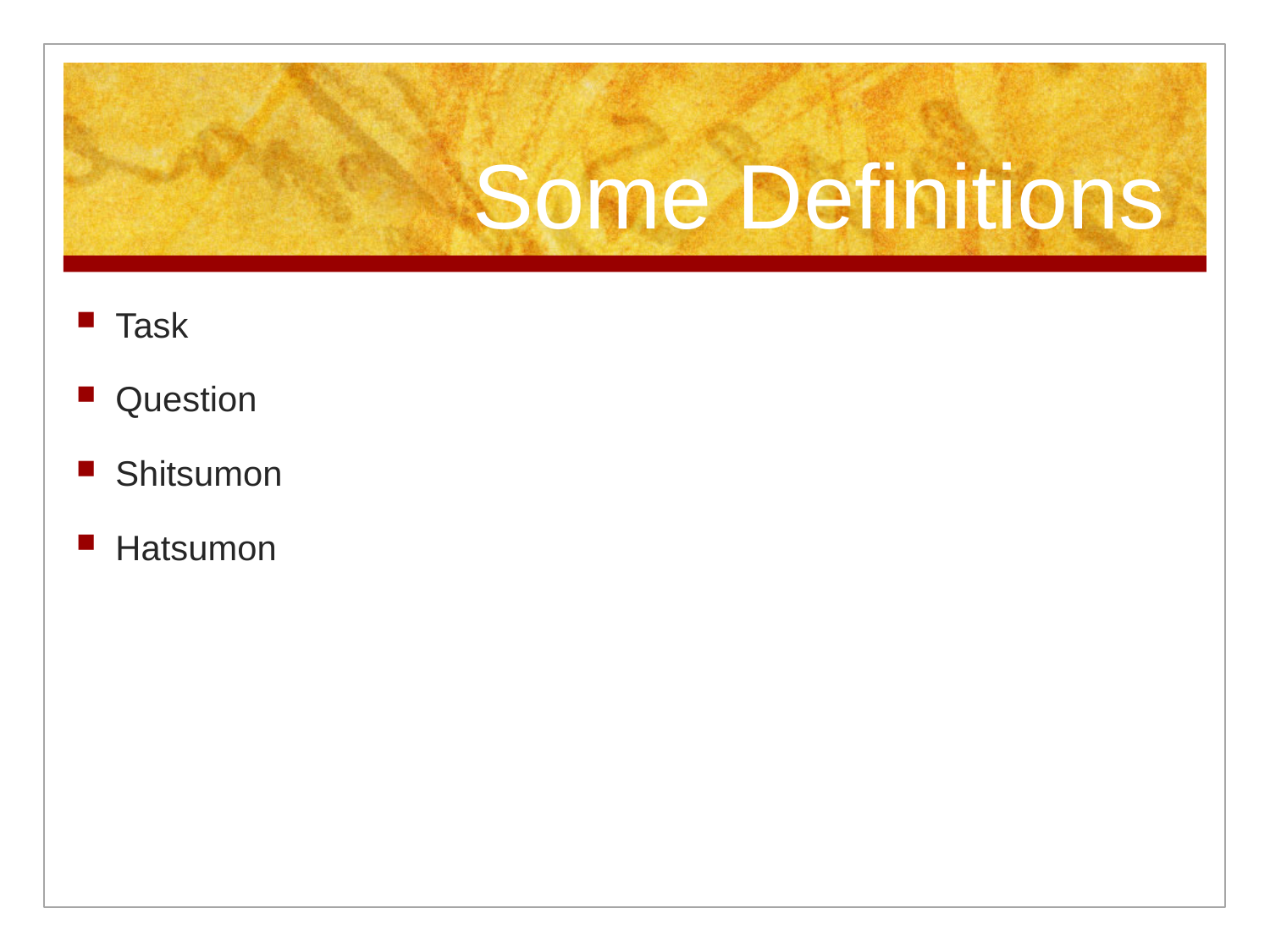

# Some Definitions
Task
Question
Shitsumon
Hatsumon